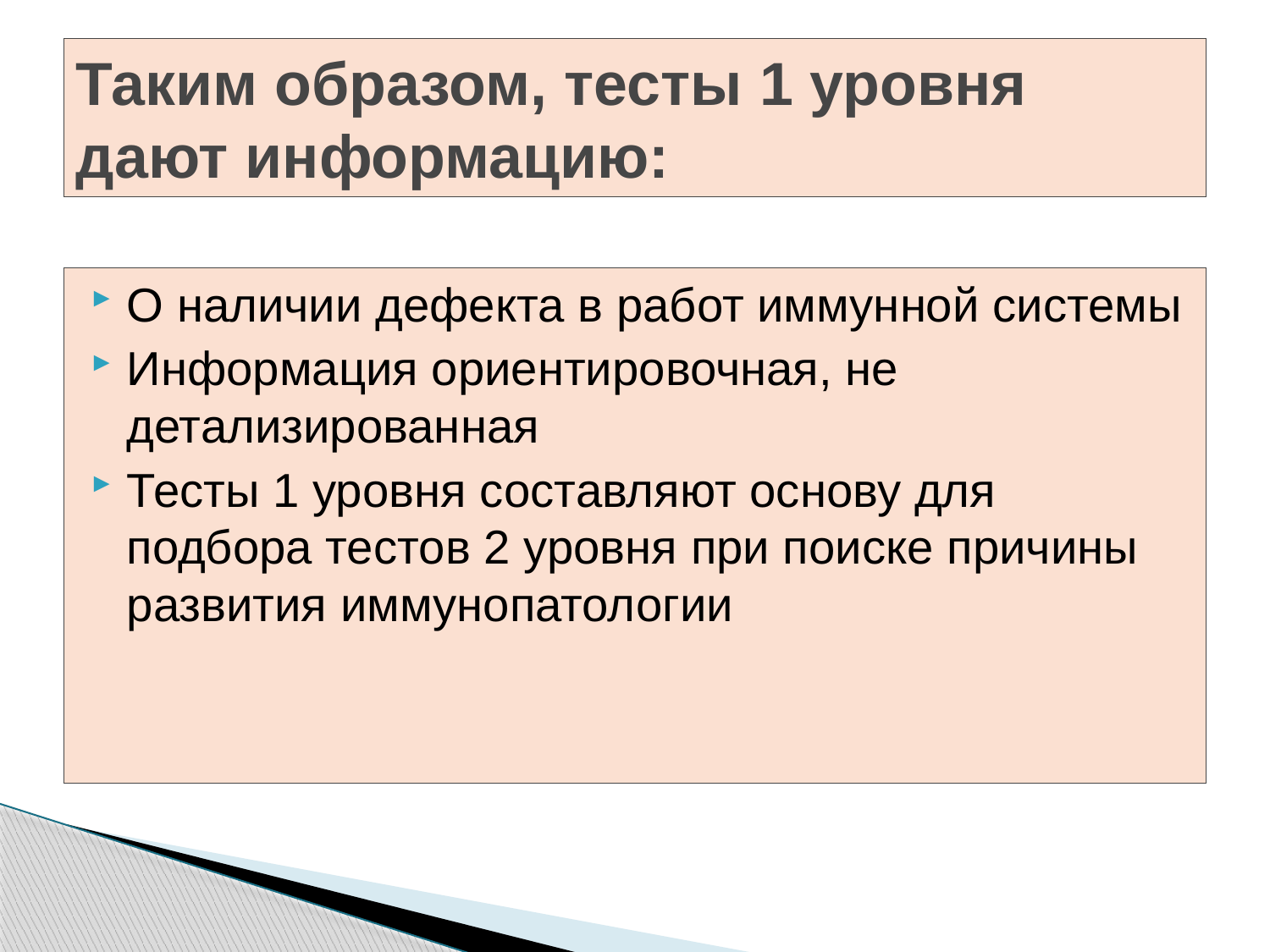

# Таким образом, тесты 1 уровня дают информацию:
О наличии дефекта в работ иммунной системы
Информация ориентировочная, не детализированная
Тесты 1 уровня составляют основу для подбора тестов 2 уровня при поиске причины развития иммунопатологии